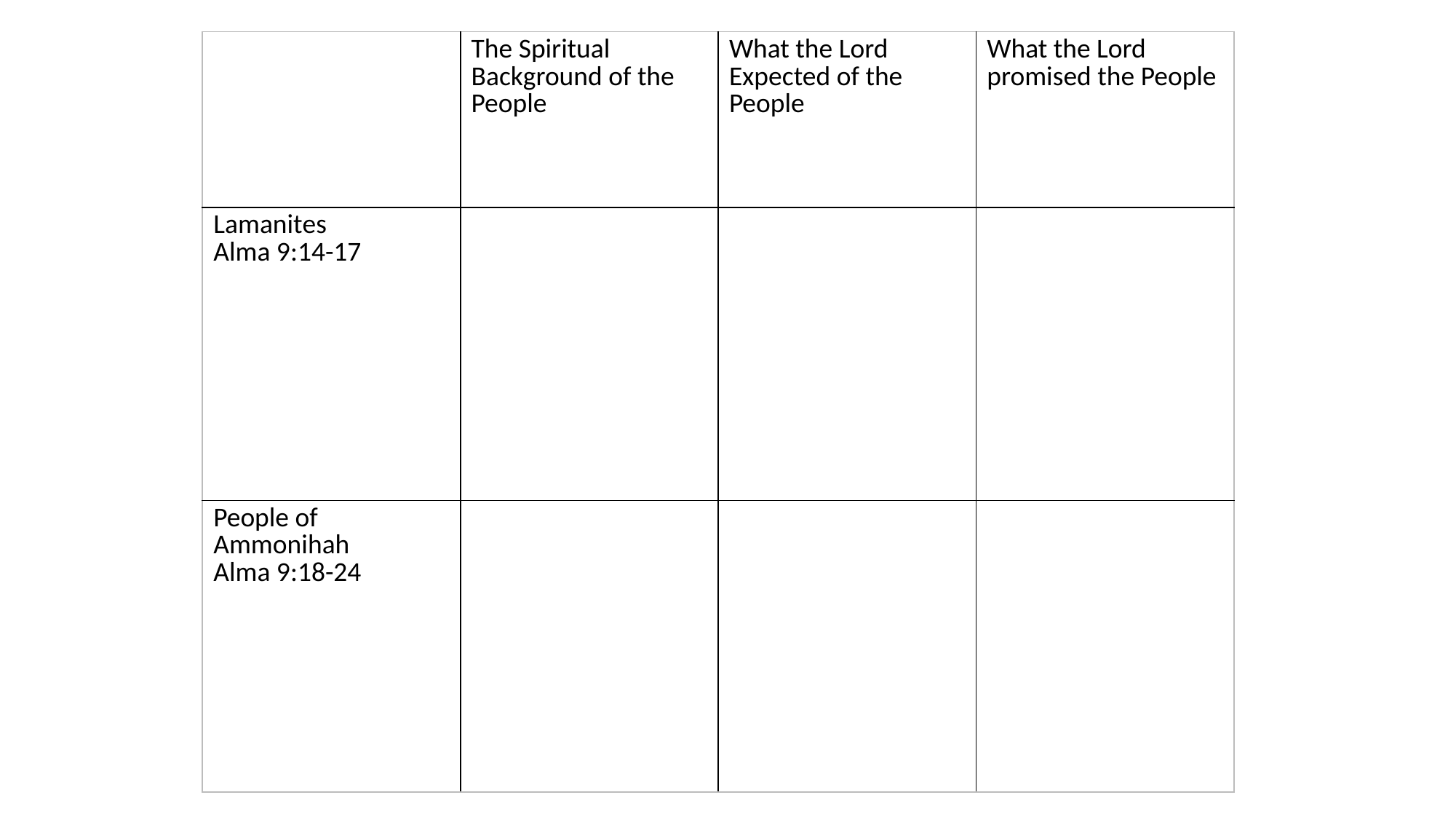

|  | The Spiritual Background of the People | What the Lord Expected of the People | What the Lord promised the People |
| --- | --- | --- | --- |
| Lamanites Alma 9:14-17 |  |  |  |
| People of Ammonihah Alma 9:18-24 |  |  |  |